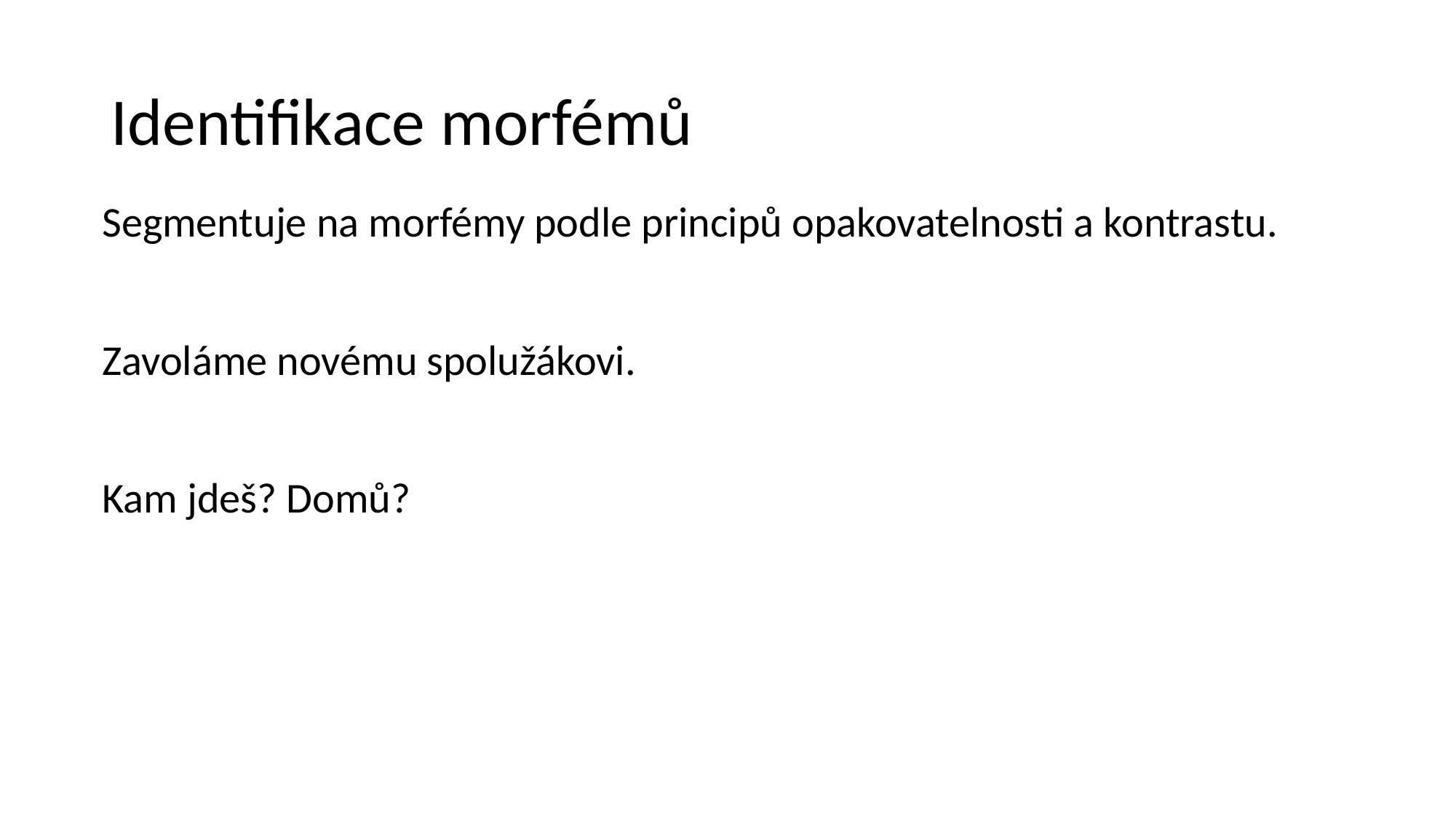

# Identifikace morfémů
| Segmentuje na morfémy podle principů opakovatelnosti a kontrastu. |
| --- |
|  |
| Zavoláme novému spolužákovi. |
|  |
| Kam jdeš? Domů? |
|  |
|  |
|  |